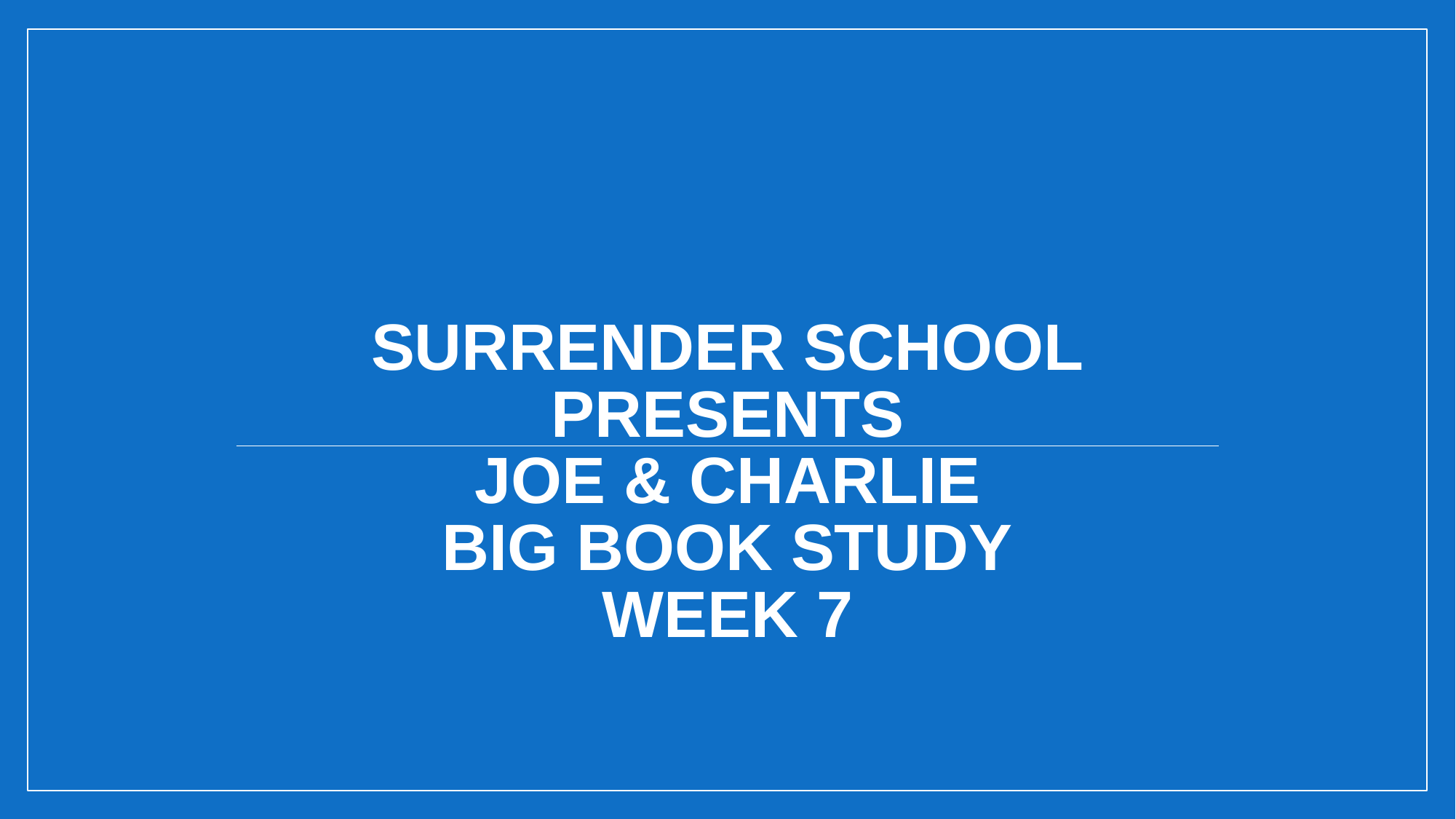

# Surrender School Presents Joe & Charlie Big Book Study Week 7